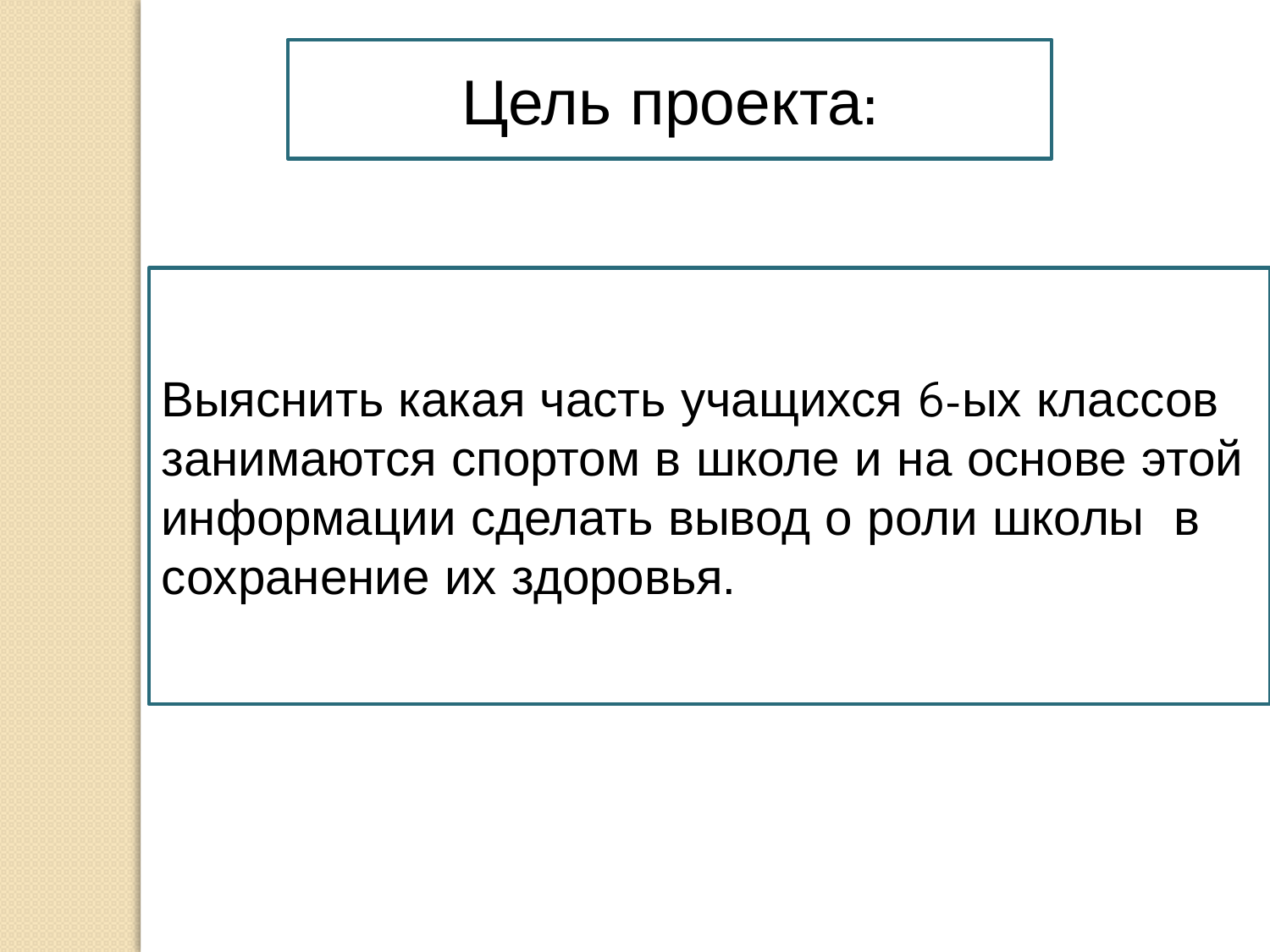

Цель проекта:
Выяснить какая часть учащихся 6-ых классов занимаются спортом в школе и на основе этой информации сделать вывод о роли школы  в сохранение их здоровья.